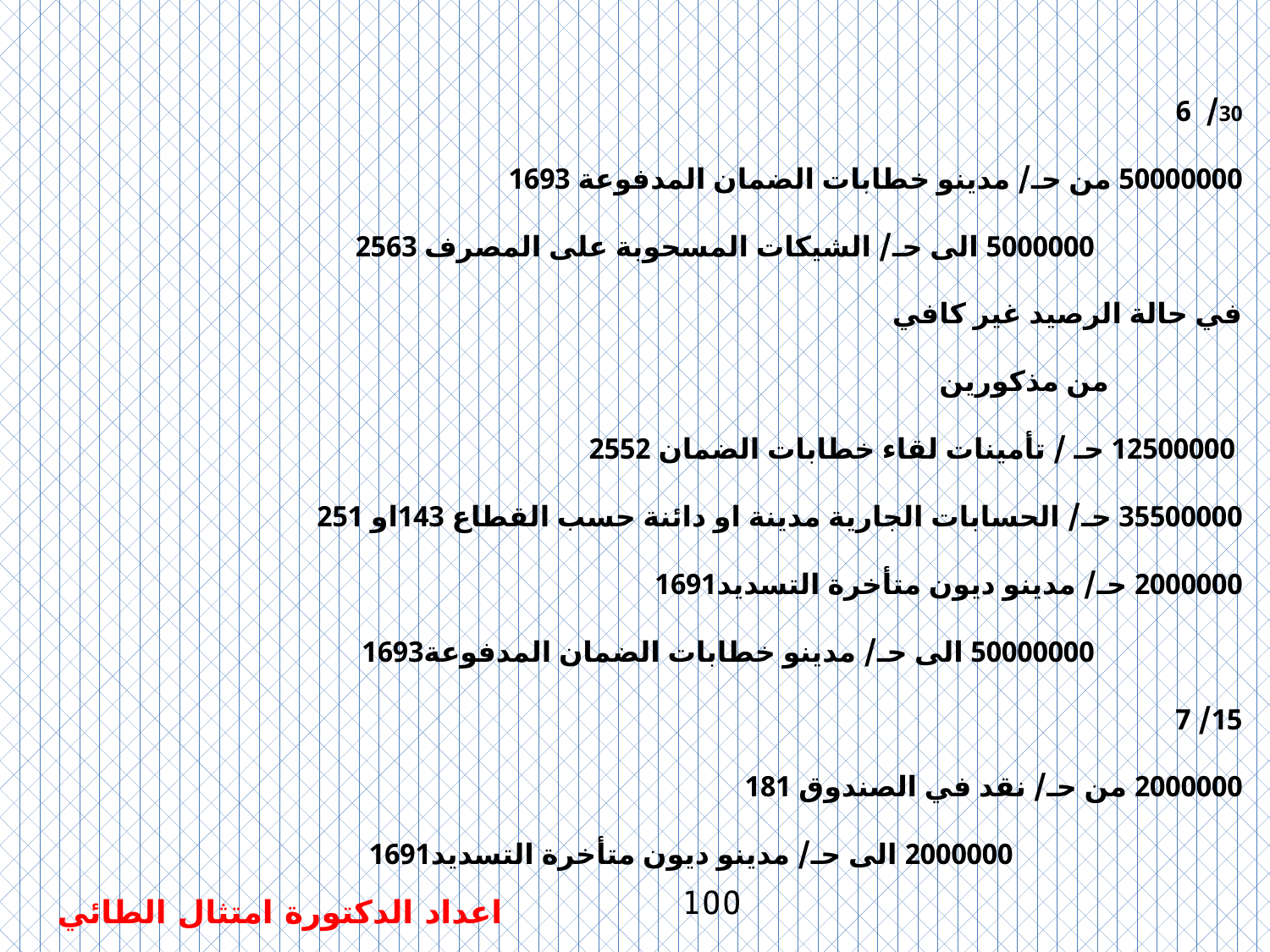

30/  6
50000000 من حـ/ مدينو خطابات الضمان المدفوعة 1693
                    5000000 الى حـ/ الشيكات المسحوبة على المصرف 2563
في حالة الرصيد غير كافي
                  من مذكورين
 12500000 حـ / تأمينات لقاء خطابات الضمان 2552
35500000 حـ/ الحسابات الجارية مدينة او دائنة حسب القطاع 143او 251
2000000 حـ/ مدينو ديون متأخرة التسديد1691
                    50000000 الى حـ/ مدينو خطابات الضمان المدفوعة1693
15/ 7
2000000 من حـ/ نقد في الصندوق 181
                               2000000 الى حـ/ مدينو ديون متأخرة التسديد1691

100
اعداد الدكتورة امتثال الطائي